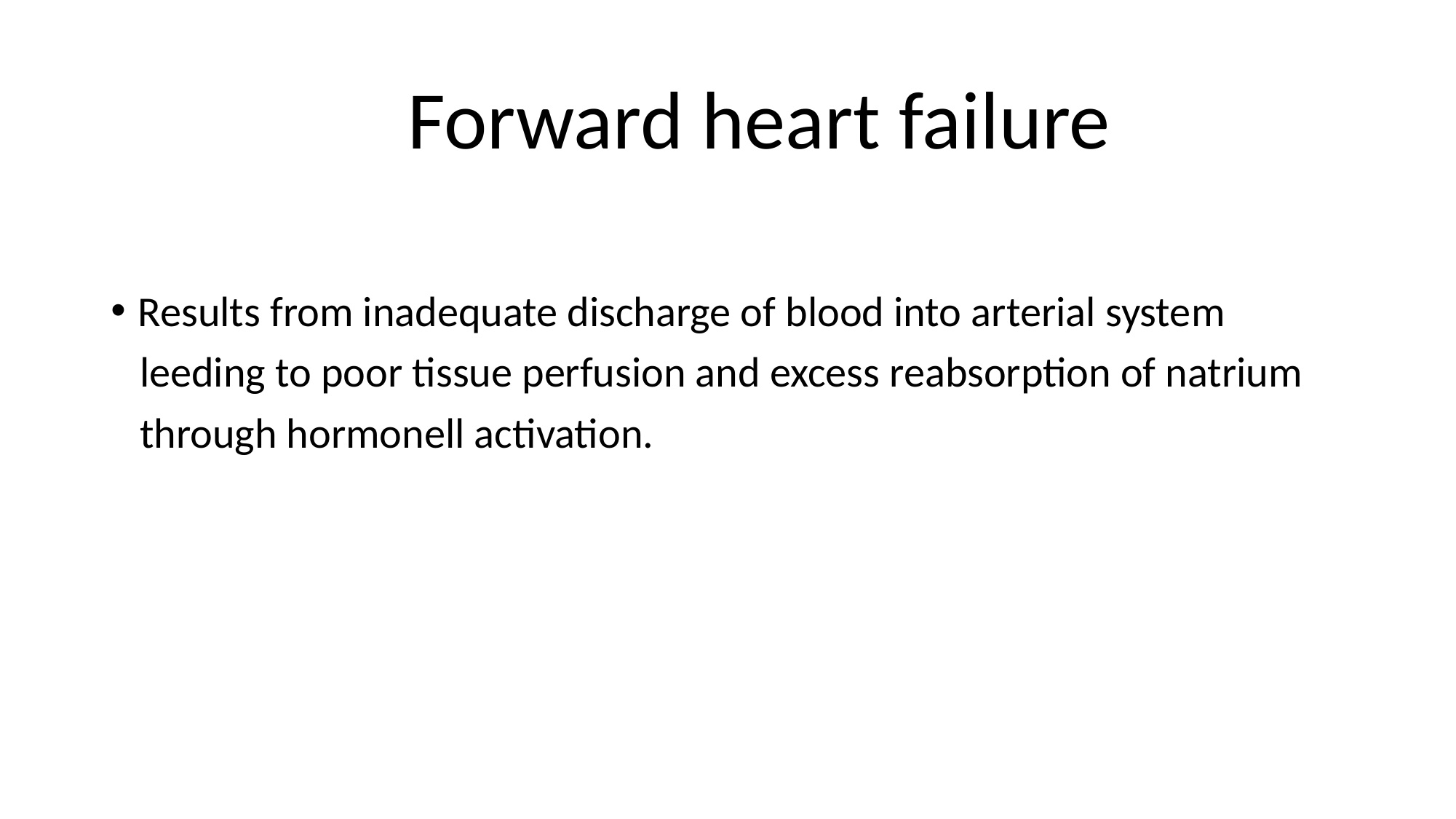

# Forward heart failure

Results from inadequate discharge of blood into arterial system
   leeding to poor tissue perfusion and excess reabsorption of natrium
   through hormonell activation.